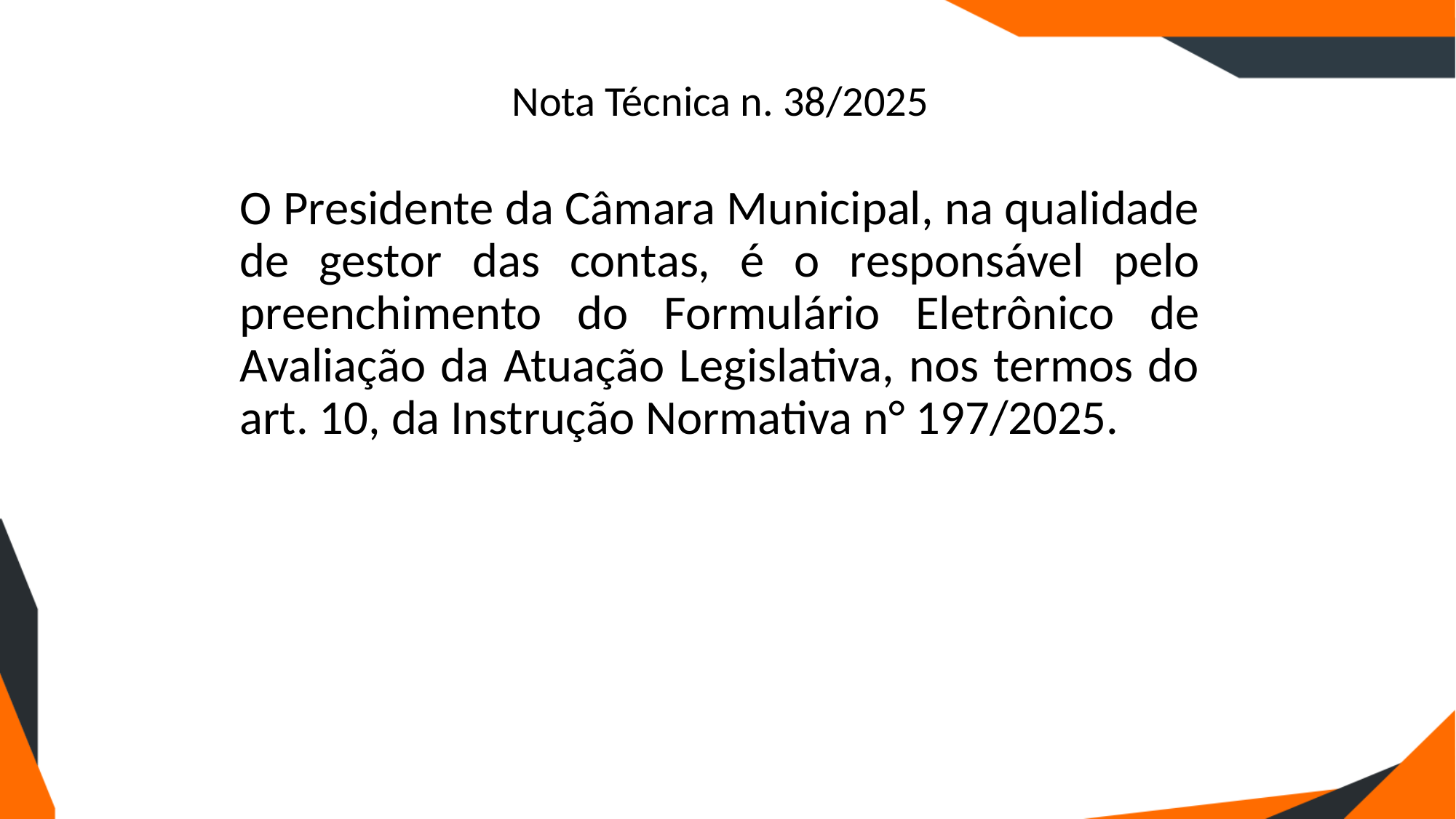

# Nota Técnica n. 38/2025
O Presidente da Câmara Municipal, na qualidade de gestor das contas, é o responsável pelo preenchimento do Formulário Eletrônico de Avaliação da Atuação Legislativa, nos termos do art. 10, da Instrução Normativa n° 197/2025.